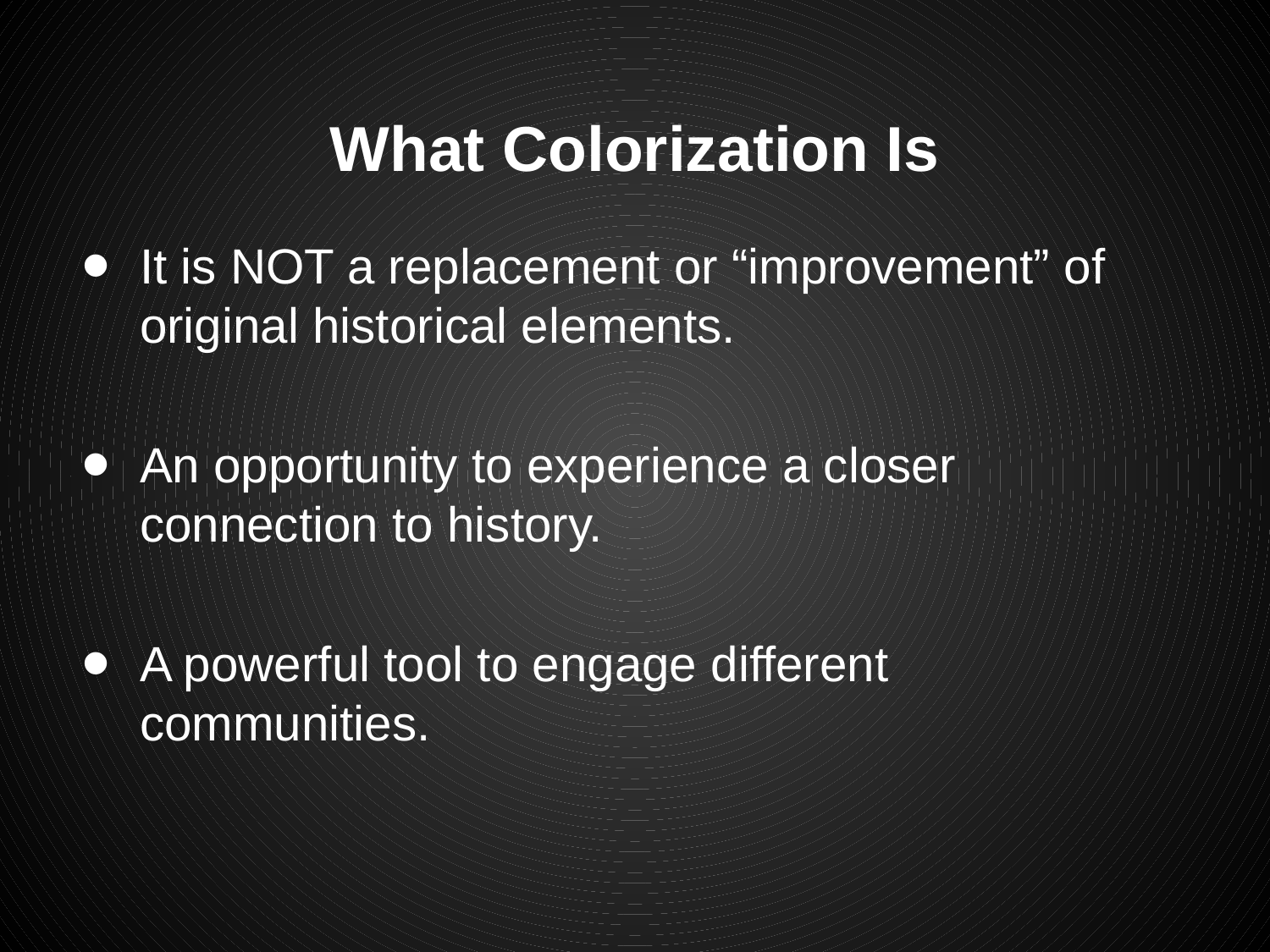

# What Colorization Is
It is NOT a replacement or “improvement” of original historical elements.

An opportunity to experience a closer connection to history.

A powerful tool to engage different communities.